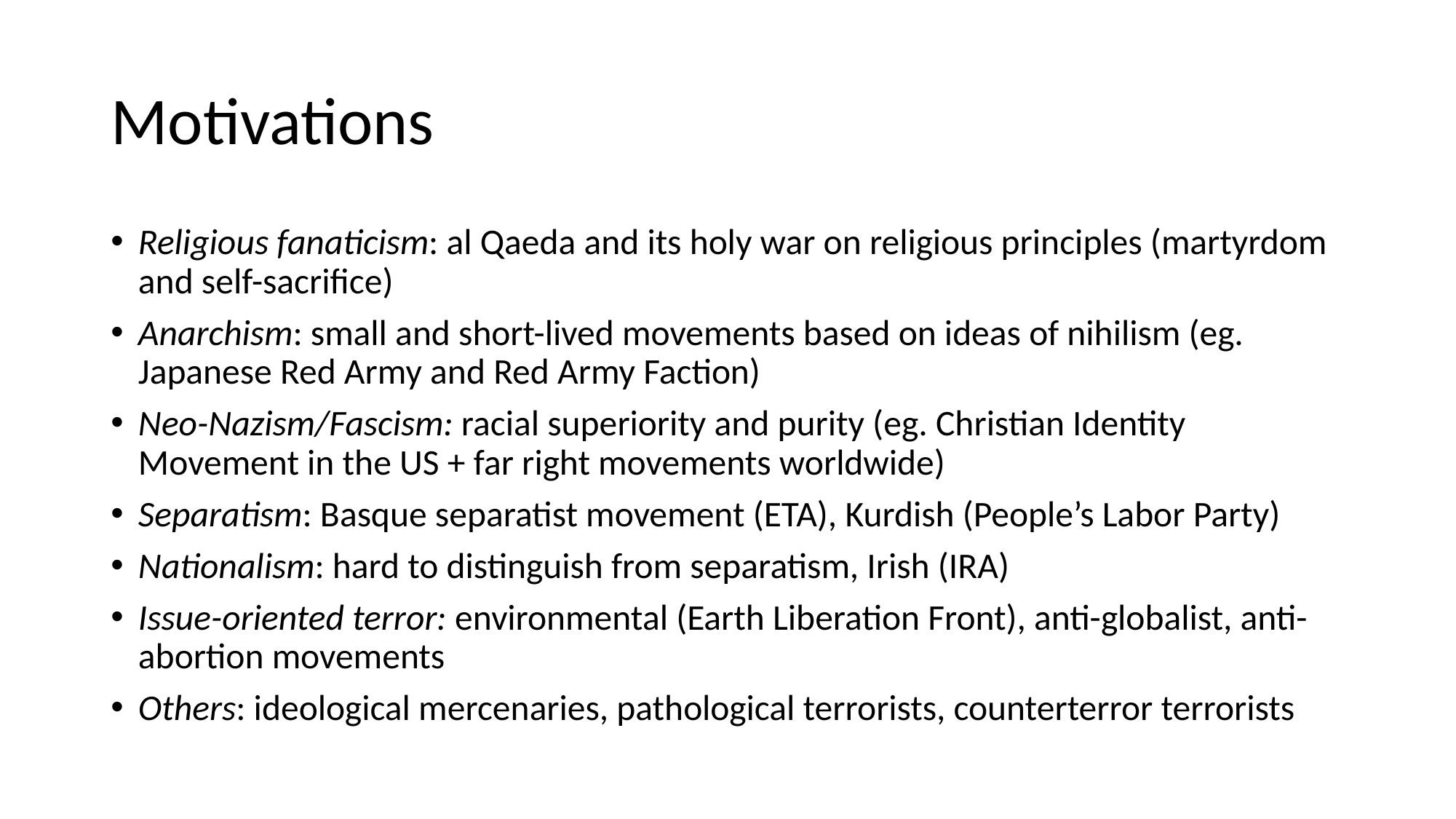

# Motivations
Religious fanaticism: al Qaeda and its holy war on religious principles (martyrdom and self-sacrifice)
Anarchism: small and short-lived movements based on ideas of nihilism (eg. Japanese Red Army and Red Army Faction)
Neo-Nazism/Fascism: racial superiority and purity (eg. Christian Identity Movement in the US + far right movements worldwide)
Separatism: Basque separatist movement (ETA), Kurdish (People’s Labor Party)
Nationalism: hard to distinguish from separatism, Irish (IRA)
Issue-oriented terror: environmental (Earth Liberation Front), anti-globalist, anti-abortion movements
Others: ideological mercenaries, pathological terrorists, counterterror terrorists